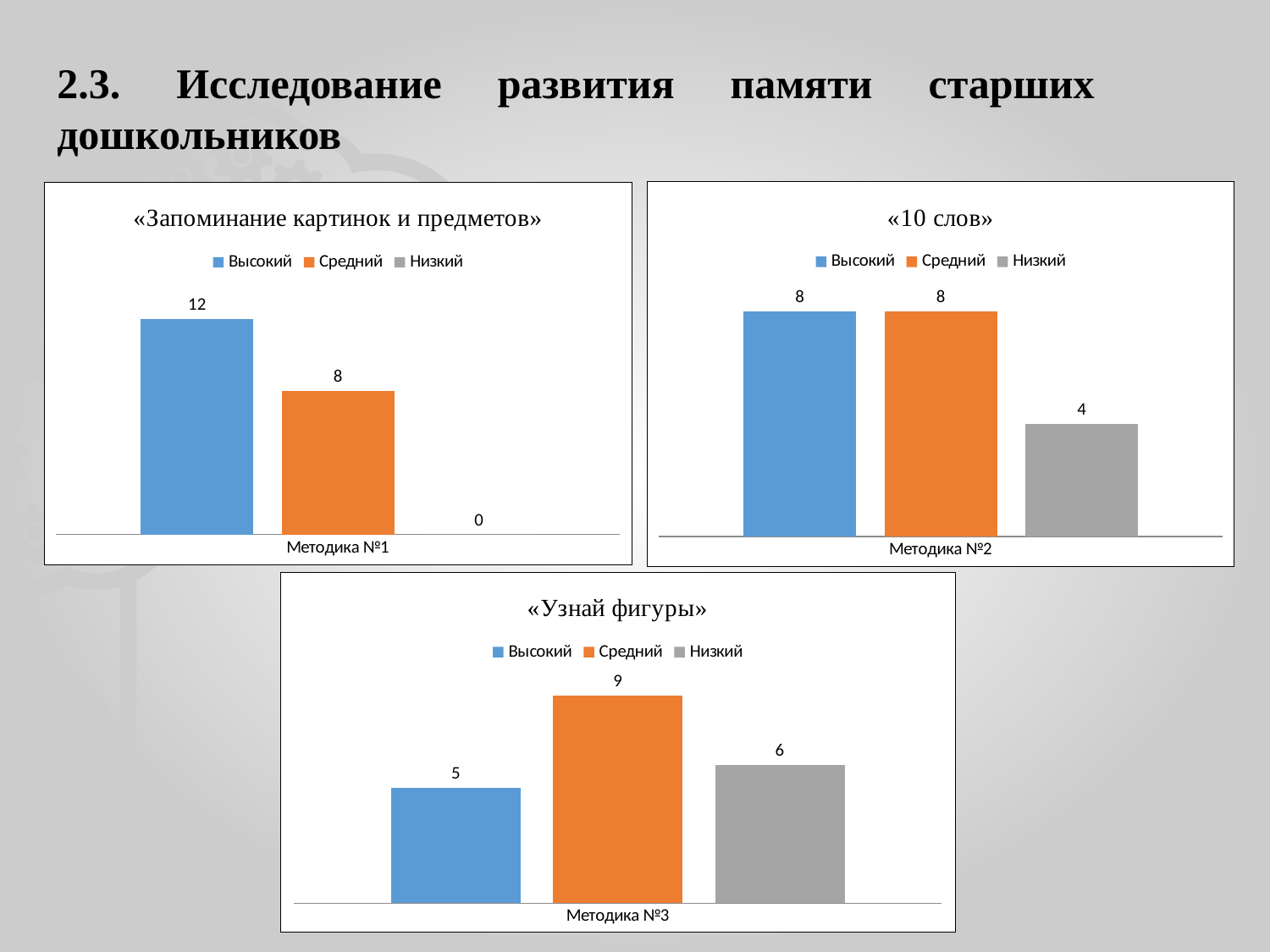

2.3. Исследование развития памяти старших   дошкольников

### Chart: «10 слов»

| Category | Высокий | Средний | Низкий |
|---|---|---|---|
| Методика №2 | 8.0 | 8.0 | 4.0 |

### Chart: «Запоминание картинок и предметов»

| Category | Высокий | Средний | Низкий |
|---|---|---|---|
| Методика №1 | 12.0 | 8.0 | 0.0 |

### Chart: «Узнай фигуры»

| Category | Высокий | Средний | Низкий |
|---|---|---|---|
| Методика №3 | 5.0 | 9.0 | 6.0 |